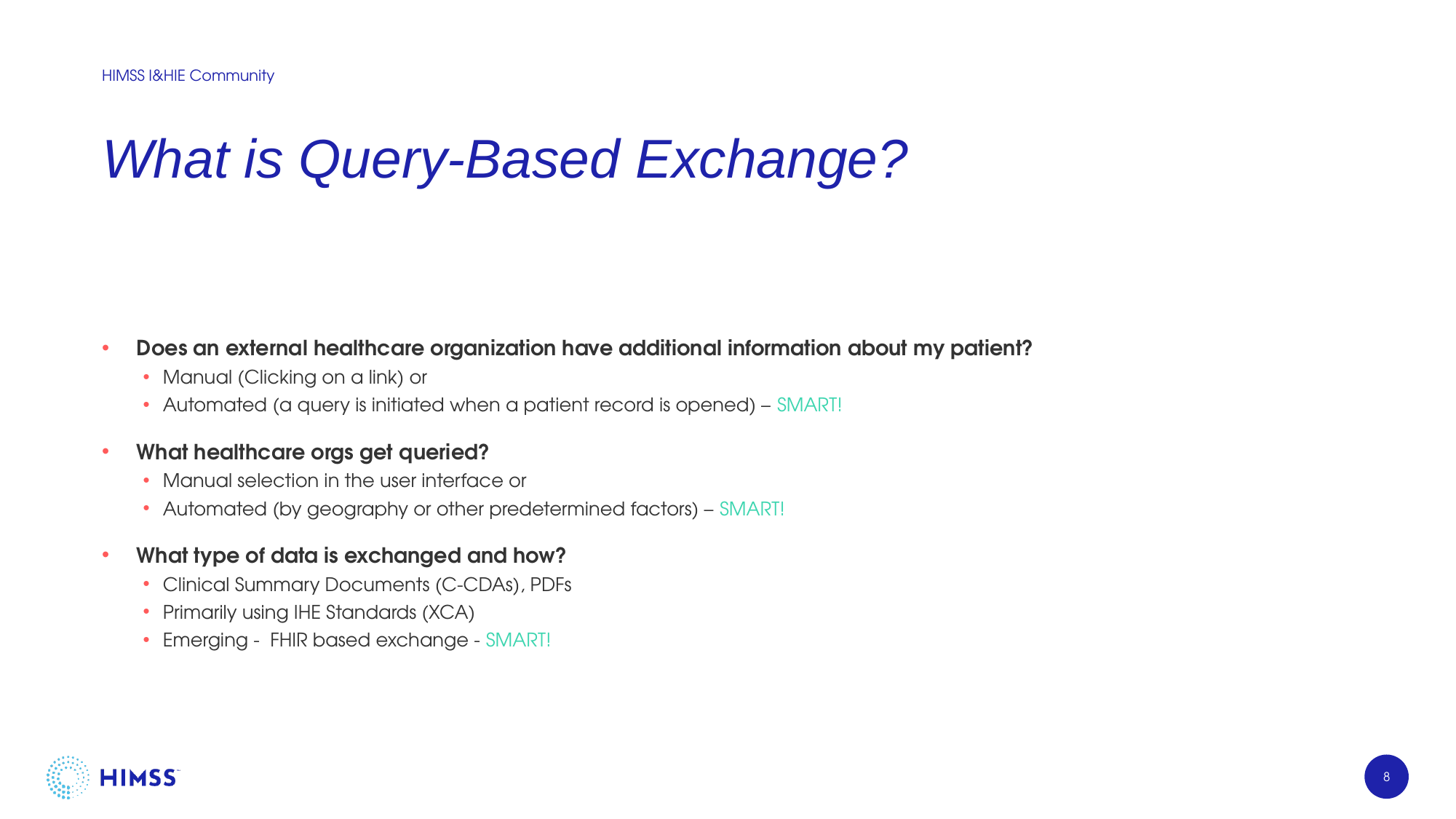

# What is Query-Based Exchange?
Does an external healthcare organization have additional information about my patient?
Manual (Clicking on a link) or
Automated (a query is initiated when a patient record is opened) – SMART!
What healthcare orgs get queried?
Manual selection in the user interface or
Automated (by geography or other predetermined factors) – SMART!
What type of data is exchanged and how?
Clinical Summary Documents (C-CDAs), PDFs
Primarily using IHE Standards (XCA)
Emerging -  FHIR based exchange - SMART!

8